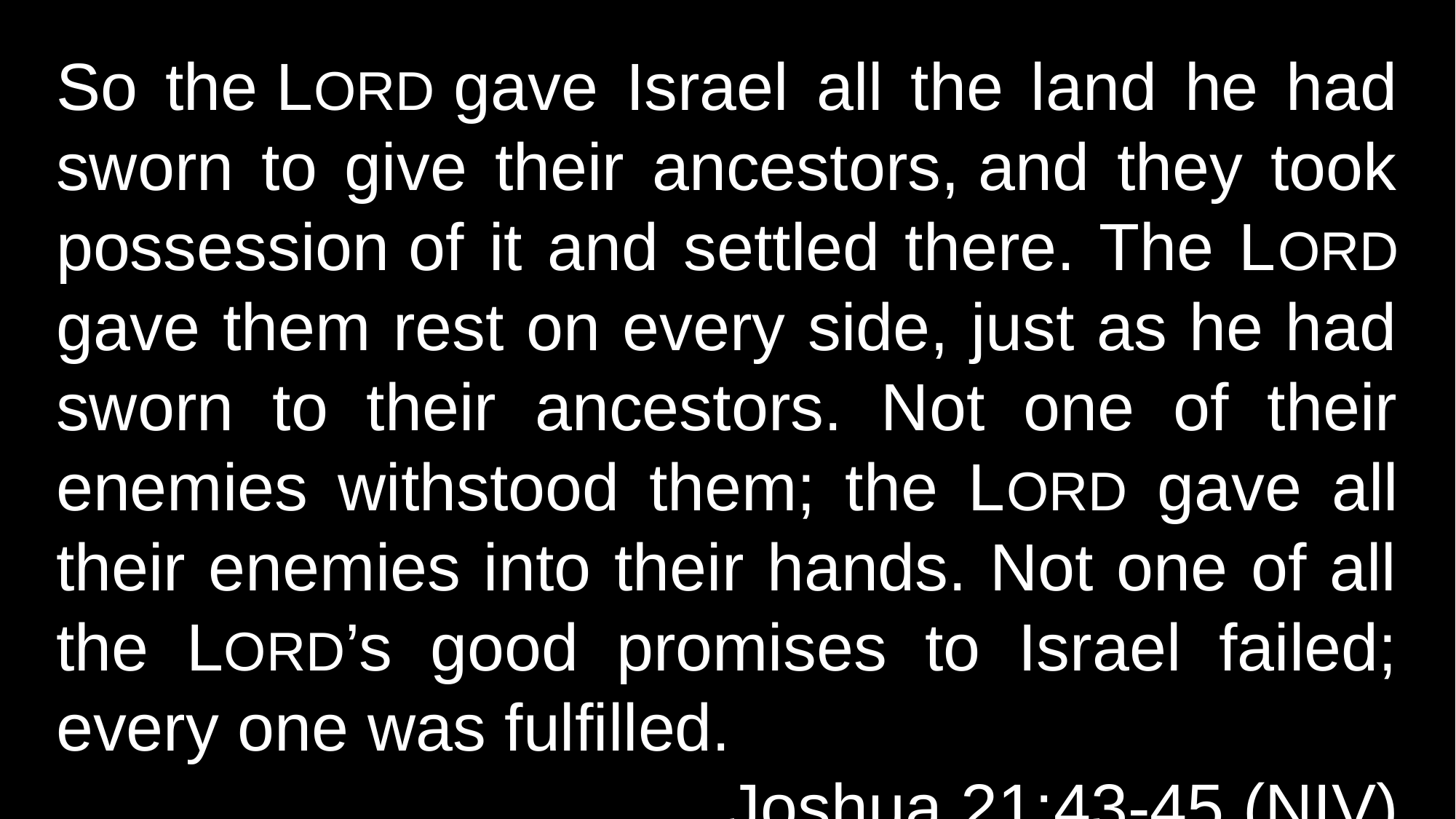

So the LORD gave Israel all the land he had sworn to give their ancestors, and they took possession of it and settled there. The LORD gave them rest on every side, just as he had sworn to their ancestors. Not one of their enemies withstood them; the LORD gave all their enemies into their hands. Not one of all the LORD’s good promises to Israel failed; every one was fulfilled.
Joshua 21:43-45 (NIV)